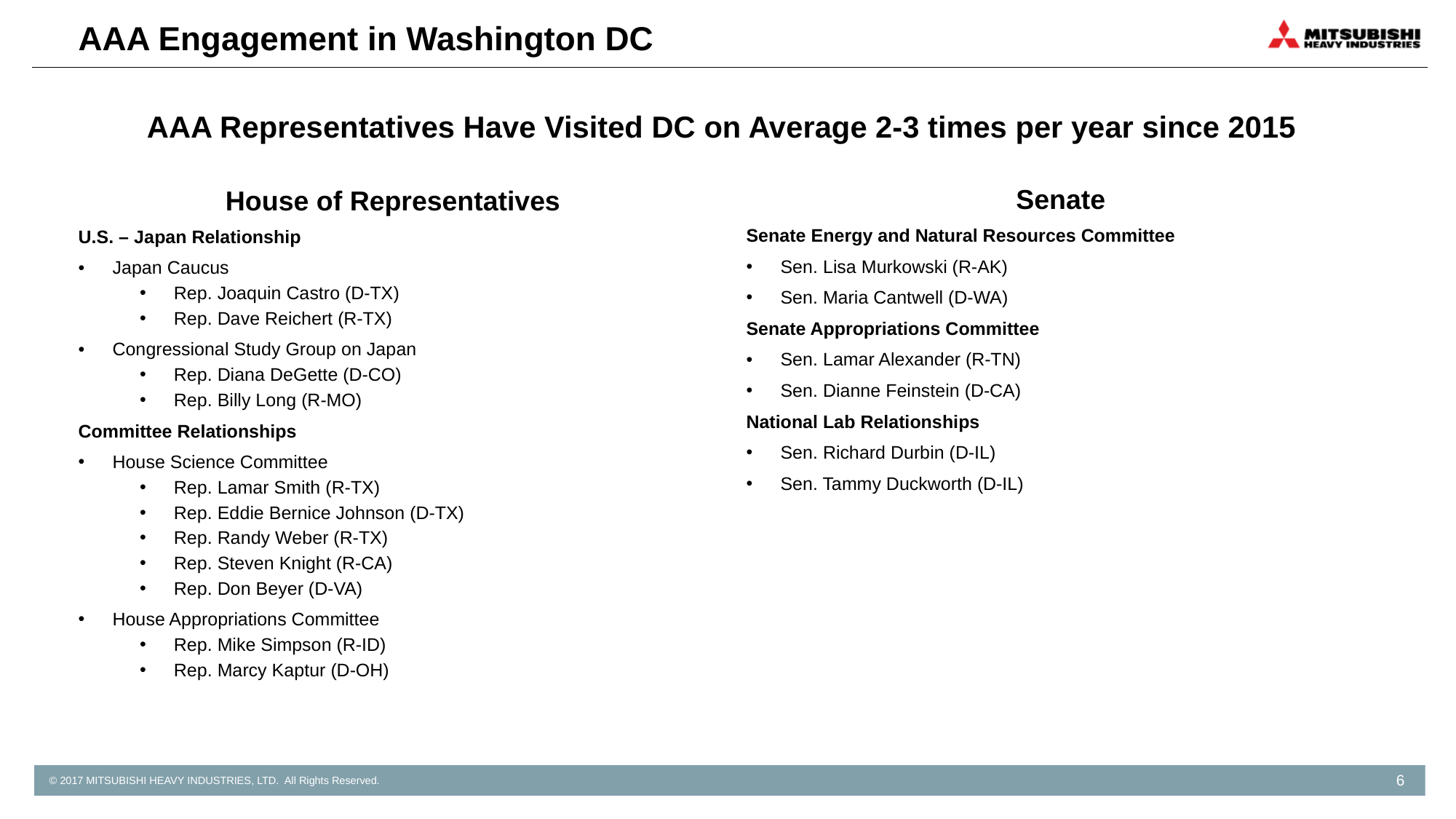

# AAA Engagement in Washington DC
AAA Representatives Have Visited DC on Average 2-3 times per year since 2015
Senate
Senate Energy and Natural Resources Committee
Sen. Lisa Murkowski (R-AK)
Sen. Maria Cantwell (D-WA)
Senate Appropriations Committee
Sen. Lamar Alexander (R-TN)
Sen. Dianne Feinstein (D-CA)
National Lab Relationships
Sen. Richard Durbin (D-IL)
Sen. Tammy Duckworth (D-IL)
House of Representatives
U.S. – Japan Relationship
Japan Caucus
Rep. Joaquin Castro (D-TX)
Rep. Dave Reichert (R-TX)
Congressional Study Group on Japan
Rep. Diana DeGette (D-CO)
Rep. Billy Long (R-MO)
Committee Relationships
House Science Committee
Rep. Lamar Smith (R-TX)
Rep. Eddie Bernice Johnson (D-TX)
Rep. Randy Weber (R-TX)
Rep. Steven Knight (R-CA)
Rep. Don Beyer (D-VA)
House Appropriations Committee
Rep. Mike Simpson (R-ID)
Rep. Marcy Kaptur (D-OH)